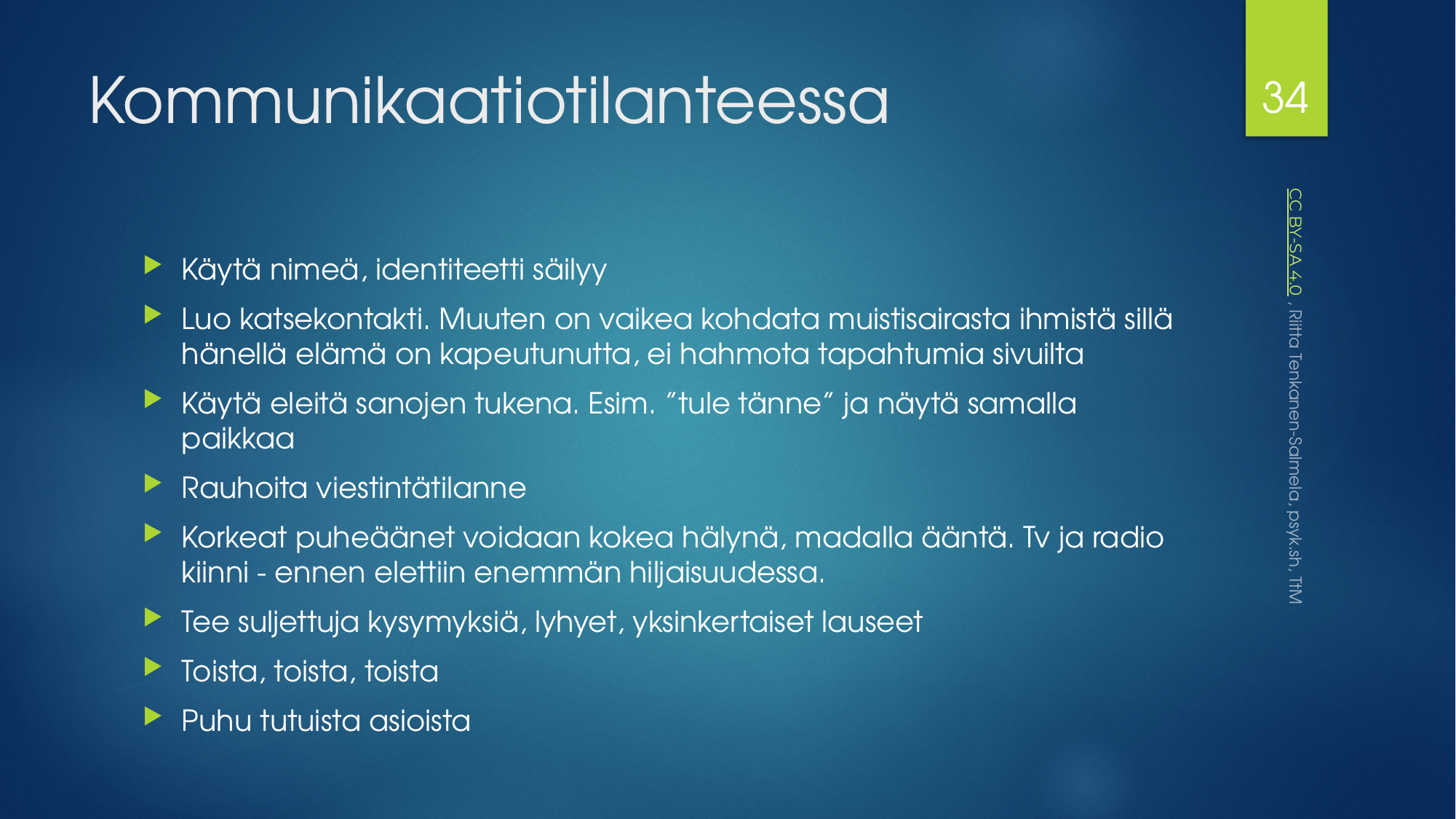

34
# Kommunikaatiotilanteessa
Käytä nimeä, identiteetti säilyy
Luo katsekontakti. Muuten on vaikea kohdata muistisairasta ihmistä sillä hänellä elämä on kapeutunutta, ei hahmota tapahtumia sivuilta
Käytä eleitä sanojen tukena. Esim. ”tule tänne” ja näytä samalla paikkaa
Rauhoita viestintätilanne
Korkeat puheäänet voidaan kokea hälynä, madalla ääntä. Tv ja radio kiinni - ennen elettiin enemmän hiljaisuudessa.
Tee suljettuja kysymyksiä, lyhyet, yksinkertaiset lauseet
Toista, toista, toista
Puhu tutuista asioista
 CC BY-SA 4.0 , Riitta Tenkanen-Salmela, psyk.sh, TtM